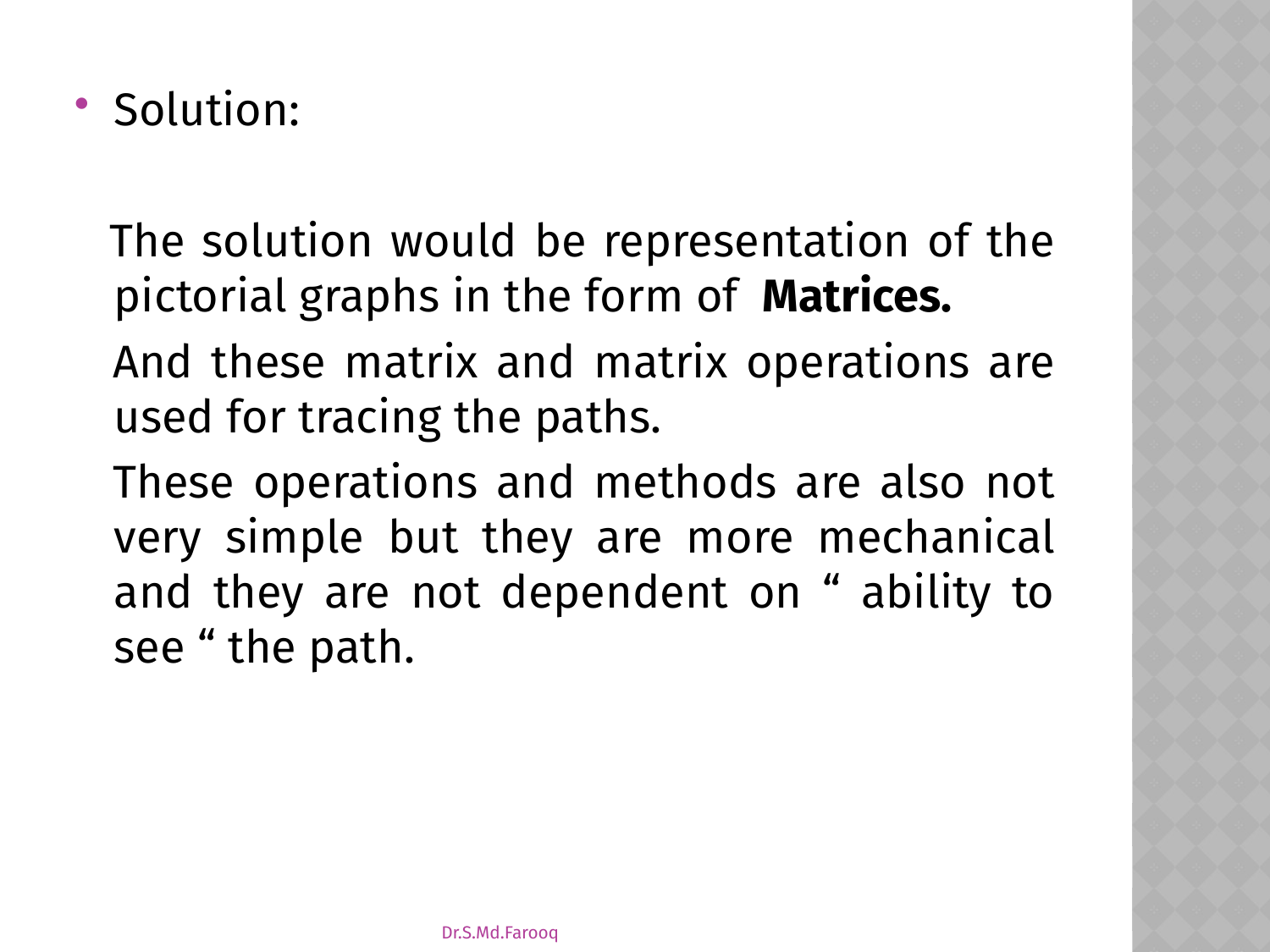

Solution:

  The solution would be representation of the pictorial graphs in the form of  Matrices.
  And these matrix and matrix operations are used for tracing the paths.
  These operations and methods are also not very simple but they are more mechanical and they are not dependent on “ ability to see “ the path.
Dr.S.Md.Farooq